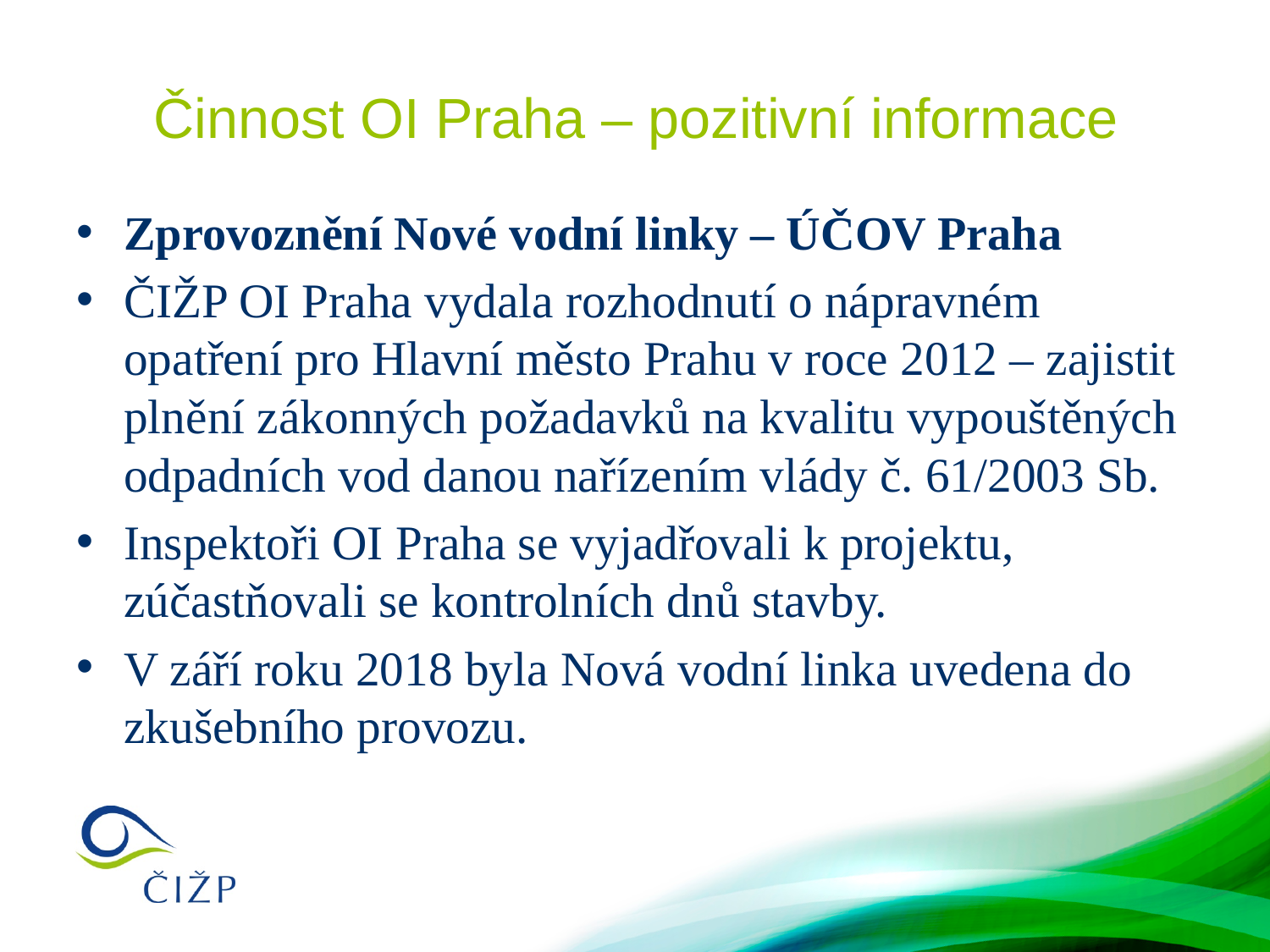

# Činnost OI Praha – pozitivní informace
Zprovoznění Nové vodní linky – ÚČOV Praha
ČIŽP OI Praha vydala rozhodnutí o nápravném opatření pro Hlavní město Prahu v roce 2012 – zajistit plnění zákonných požadavků na kvalitu vypouštěných odpadních vod danou nařízením vlády č. 61/2003 Sb.
Inspektoři OI Praha se vyjadřovali k projektu, zúčastňovali se kontrolních dnů stavby.
V září roku 2018 byla Nová vodní linka uvedena do zkušebního provozu.